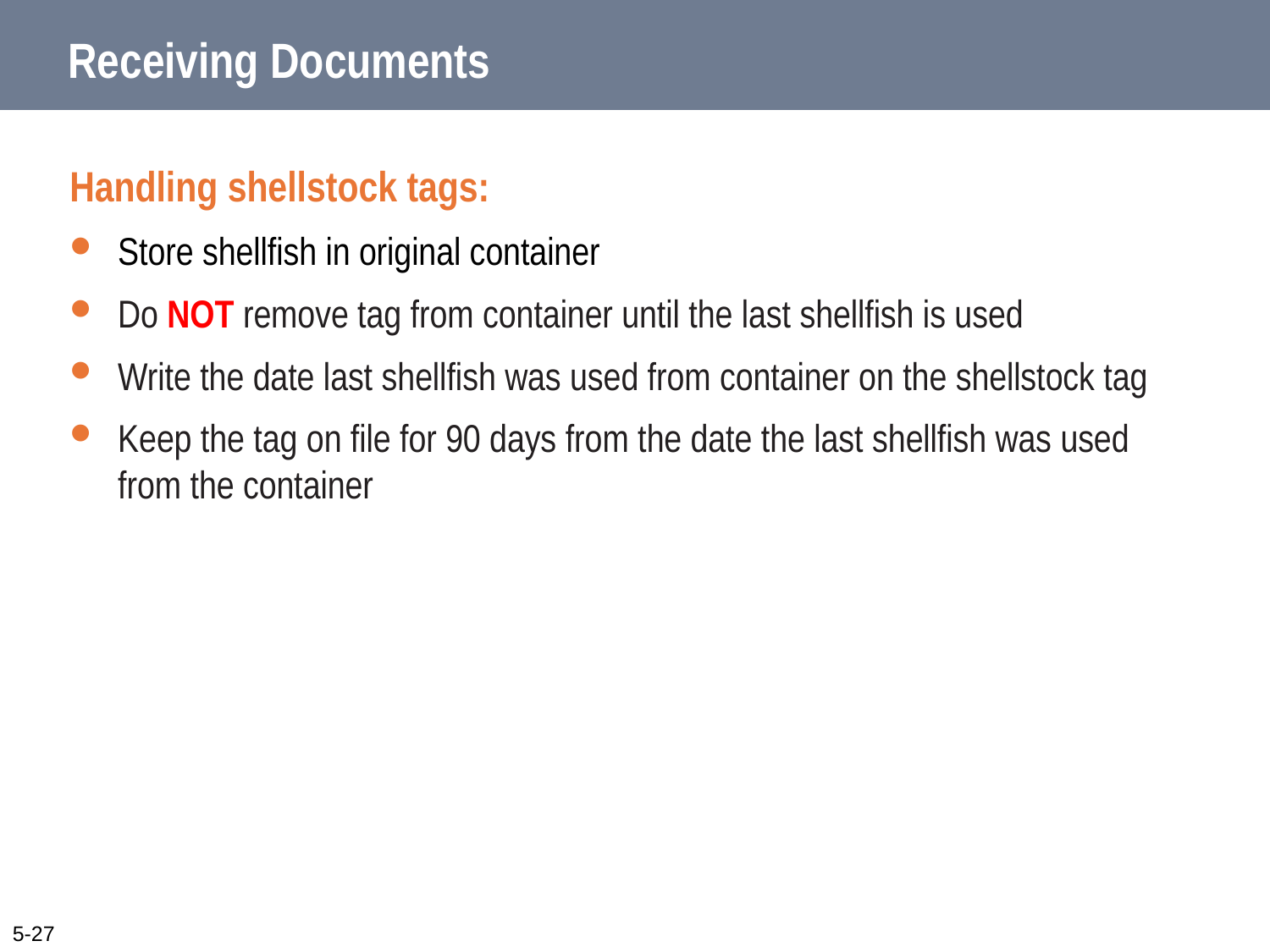

# Receiving Documents
Handling shellstock tags:
Store shellfish in original container
Do NOT remove tag from container until the last shellfish is used
Write the date last shellfish was used from container on the shellstock tag
Keep the tag on file for 90 days from the date the last shellfish was used from the container
5-27